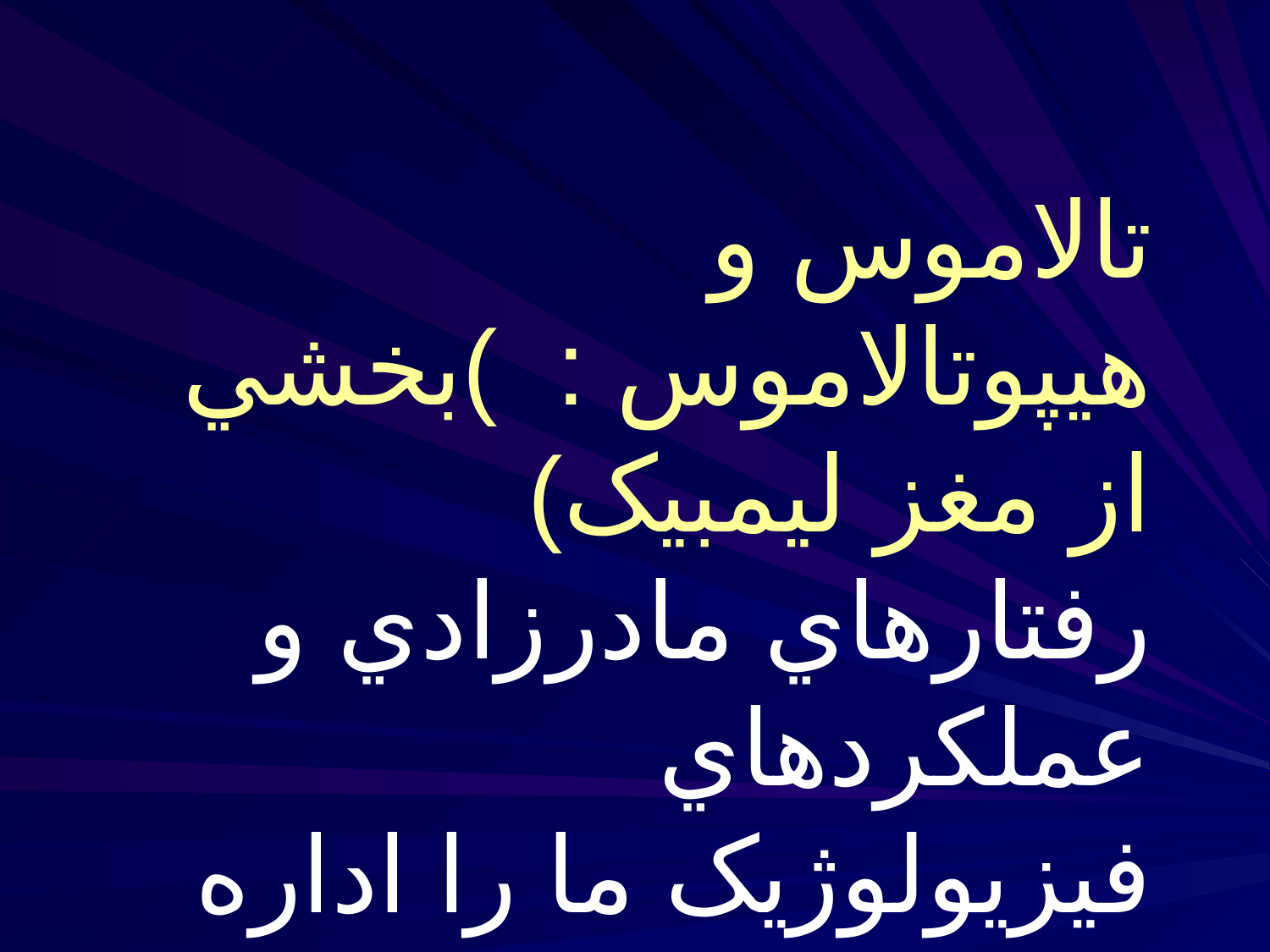

تالاموس و هيپوتالاموس :  )بخشي از مغز ليمبيک)
رفتارهاي مادرزادي و عملکردهاي فيزيولوژيک ما را اداره ميکند.